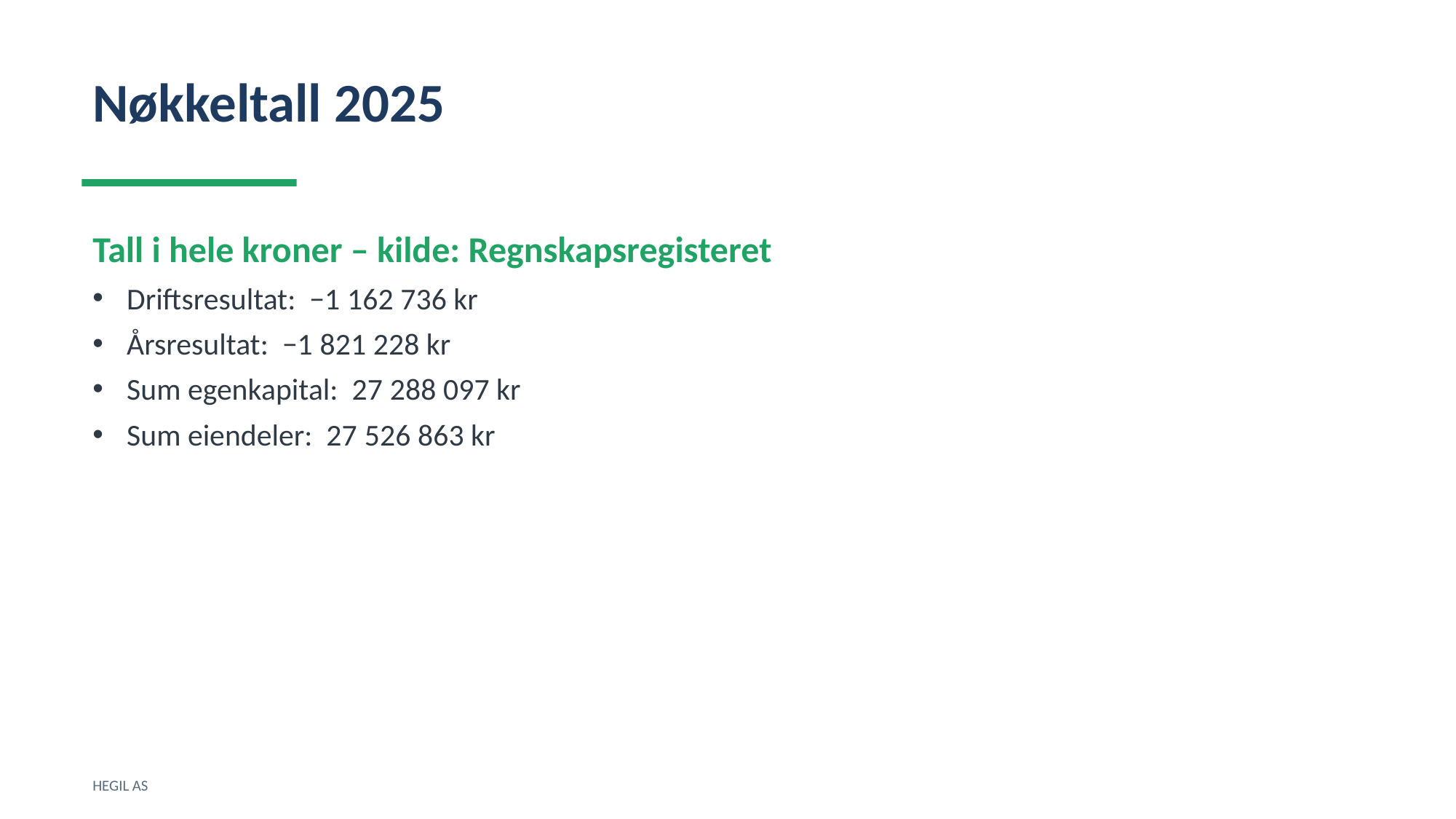

Nøkkeltall 2025

Tall i hele kroner – kilde: Regnskapsregisteret
Driftsresultat:  −1 162 736 kr
Årsresultat:  −1 821 228 kr
Sum egenkapital:  27 288 097 kr
Sum eiendeler:  27 526 863 kr
HEGIL AS